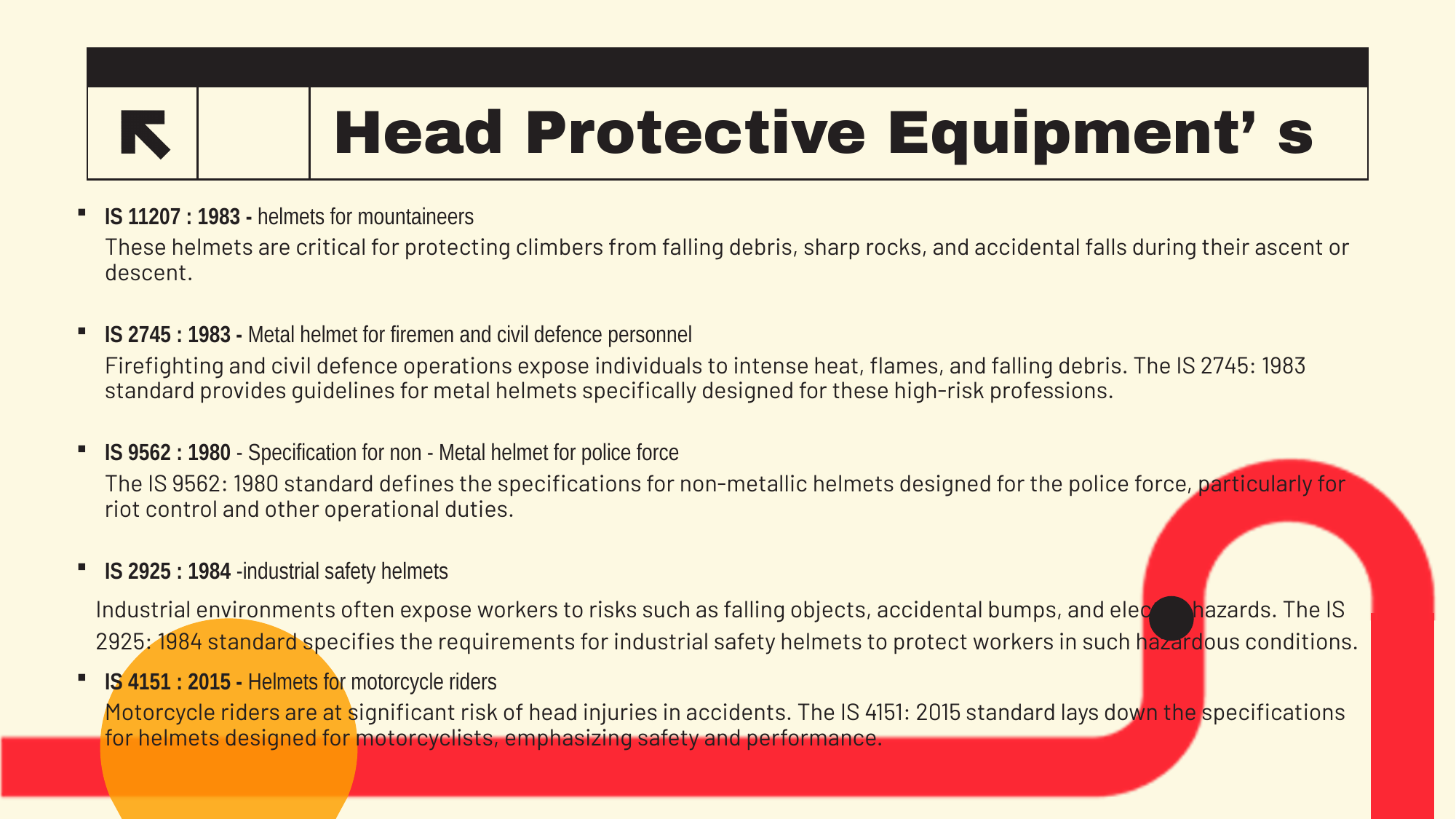

# Head Protective Equipment’ s

7
IS 11207 : 1983 - helmets for mountaineers
These helmets are critical for protecting climbers from falling debris, sharp rocks, and accidental falls during their ascent or descent.

IS 2745 : 1983 - Metal helmet for firemen and civil defence personnel
Firefighting and civil defence operations expose individuals to intense heat, flames, and falling debris. The IS 2745: 1983 standard provides guidelines for metal helmets specifically designed for these high-risk professions.

IS 9562 : 1980 - Specification for non - Metal helmet for police force
The IS 9562: 1980 standard defines the specifications for non-metallic helmets designed for the police force, particularly for riot control and other operational duties.

IS 2925 : 1984 -industrial safety helmets
Industrial environments often expose workers to risks such as falling objects, accidental bumps, and electric hazards. The IS 2925: 1984 standard specifies the requirements for industrial safety helmets to protect workers in such hazardous conditions.
IS 4151 : 2015 - Helmets for motorcycle riders
Motorcycle riders are at significant risk of head injuries in accidents. The IS 4151: 2015 standard lays down the specifications for helmets designed for motorcyclists, emphasizing safety and performance.